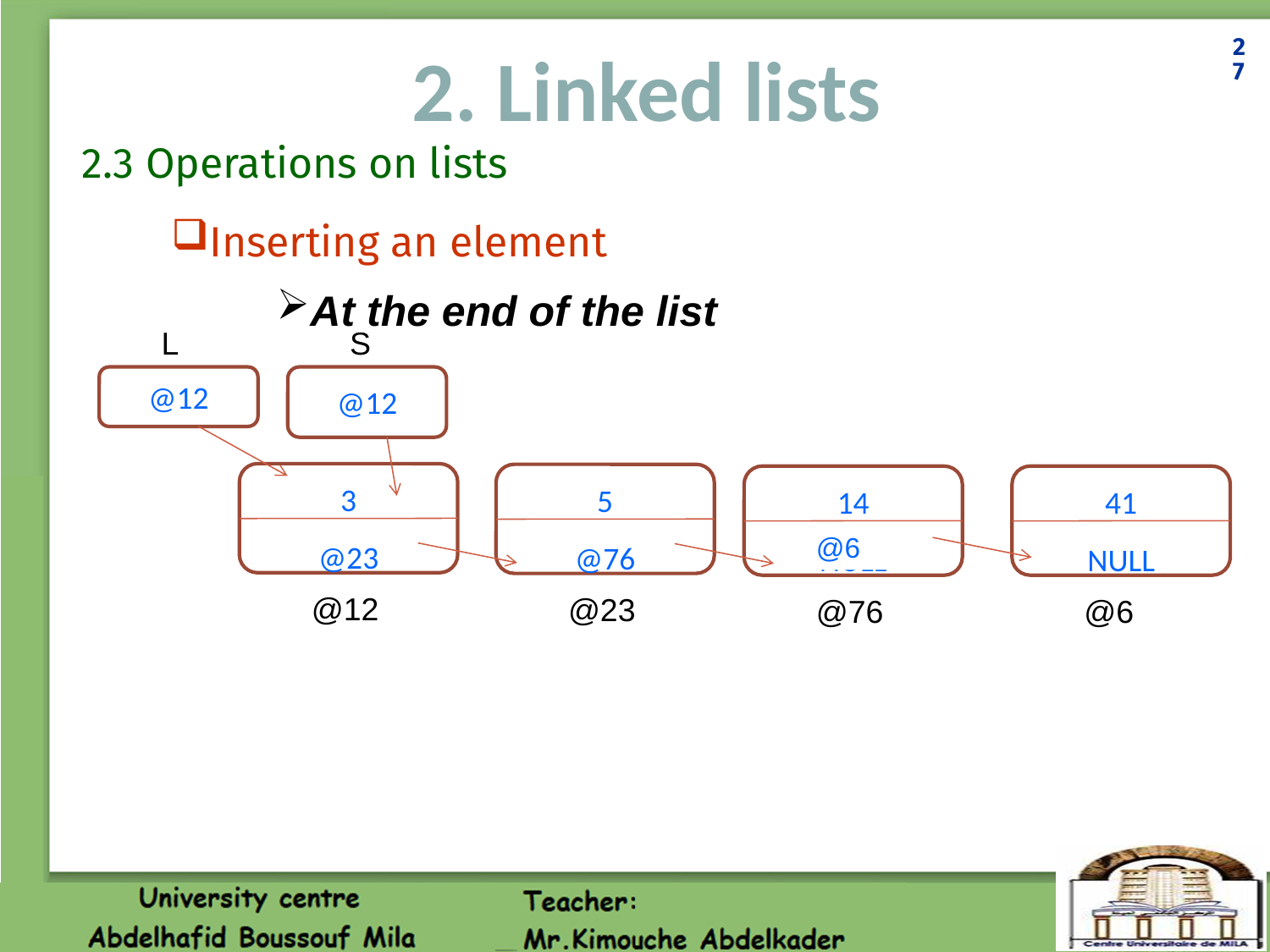

27
2. Linked lists
2.3 Operations on lists
Inserting an element
At the end of the list
L
@12
S
@12
@6
3
@23
@12
5
@76
@23
14
NULL
@76
41
NULL
@6
@6